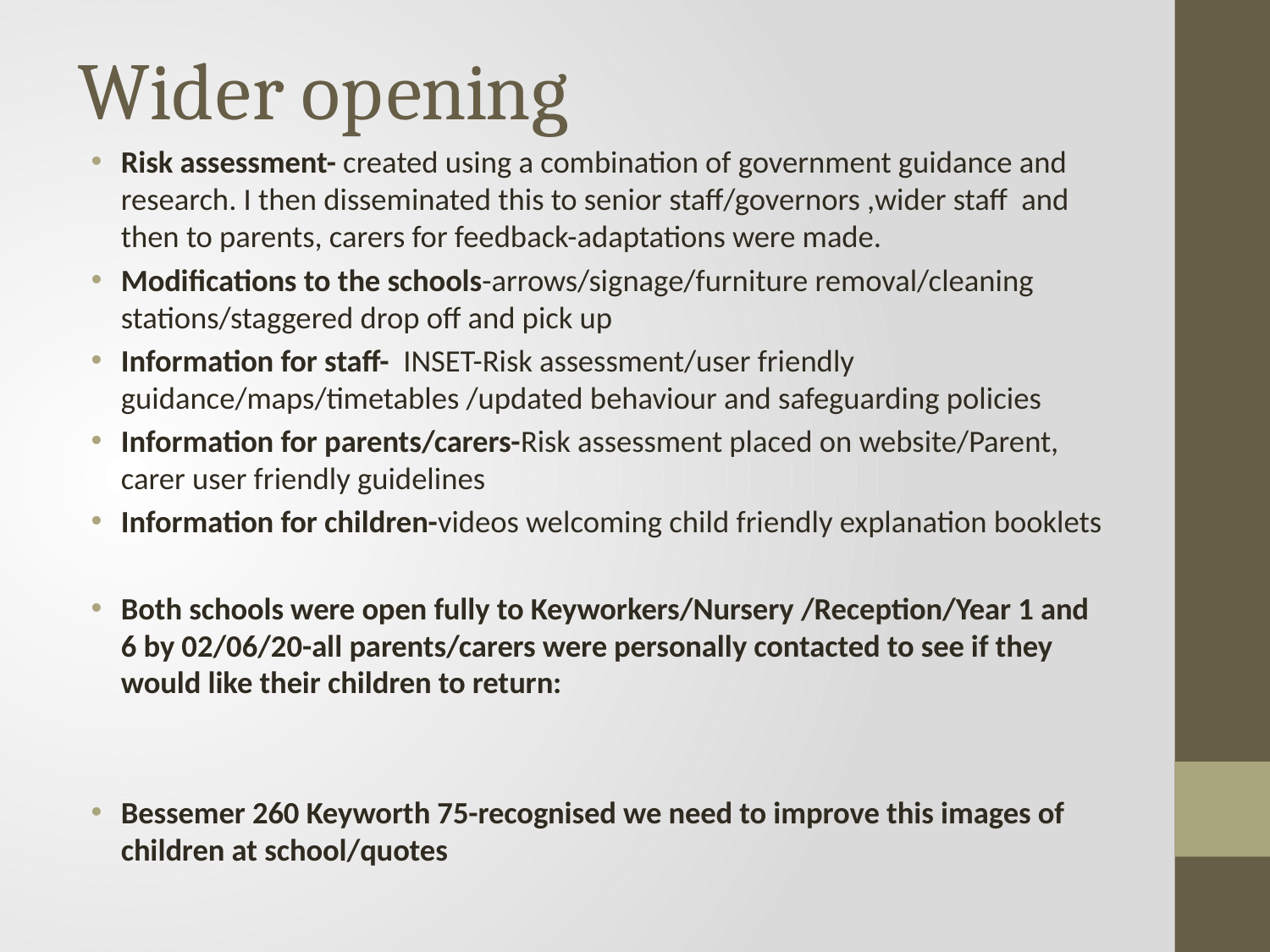

# Wider opening
Risk assessment- created using a combination of government guidance and research. I then disseminated this to senior staff/governors ,wider staff  and then to parents, carers for feedback-adaptations were made.
Modifications to the schools-arrows/signage/furniture removal/cleaning stations/staggered drop off and pick up
Information for staff-  INSET-Risk assessment/user friendly guidance/maps/timetables /updated behaviour and safeguarding policies
Information for parents/carers-Risk assessment placed on website/Parent, carer user friendly guidelines
Information for children-videos welcoming child friendly explanation booklets

Both schools were open fully to Keyworkers/Nursery /Reception/Year 1 and 6 by 02/06/20-all parents/carers were personally contacted to see if they would like their children to return:

Bessemer 260 Keyworth 75-recognised we need to improve this images of children at school/quotes